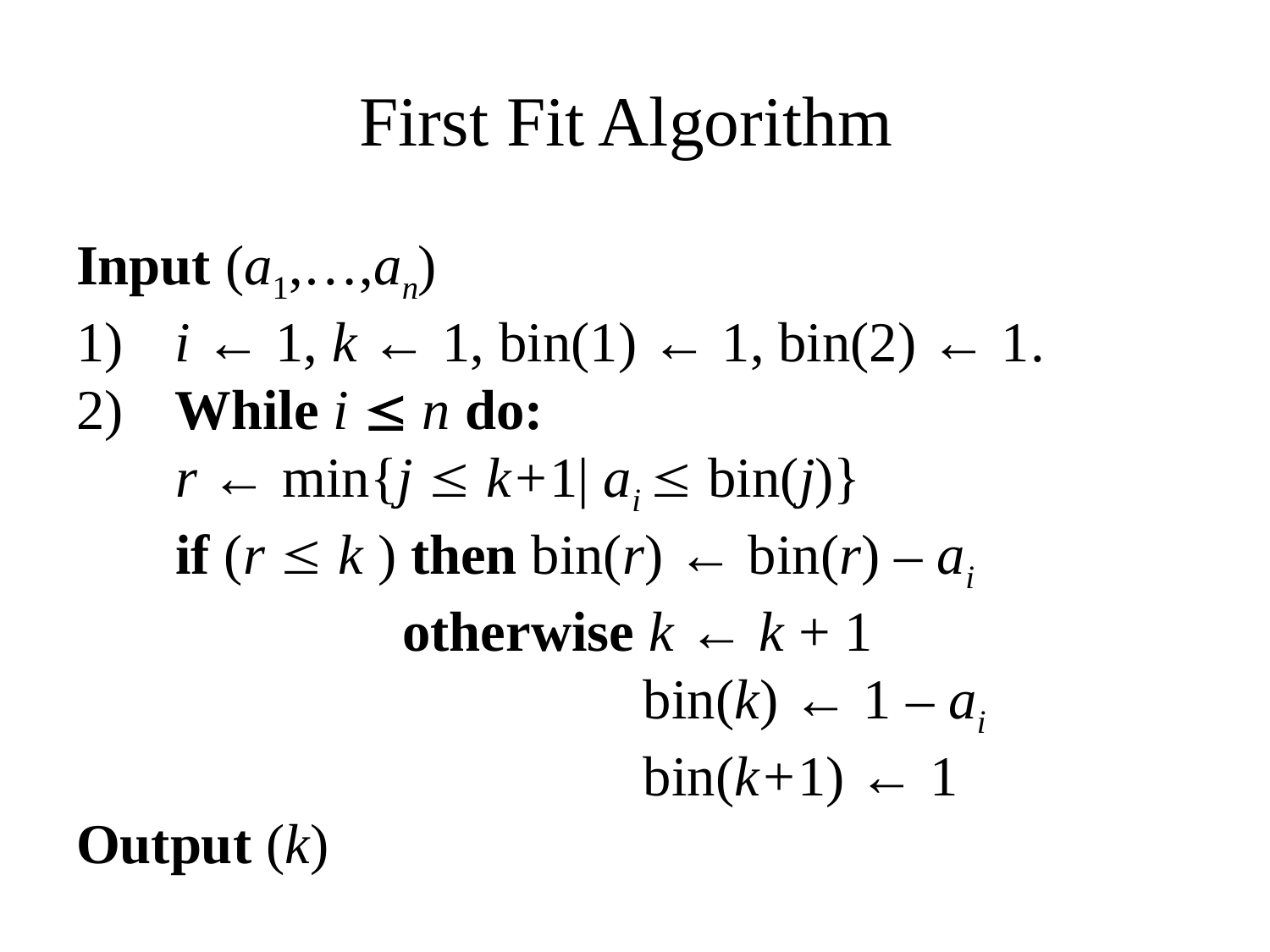

# First Fit Algorithm
Input (a1,…,an)
 i ← 1, k ← 1, bin(1) ← 1, bin(2) ← 1.
 While i ≤ n do:
       r ← min{j ≤ k+1| ai ≤ bin(j)}
       if (r ≤ k ) then bin(r) ← bin(r) – ai
                       otherwise k ← k + 1
                                        bin(k) ← 1 – ai
                                        bin(k+1) ← 1
Output (k)